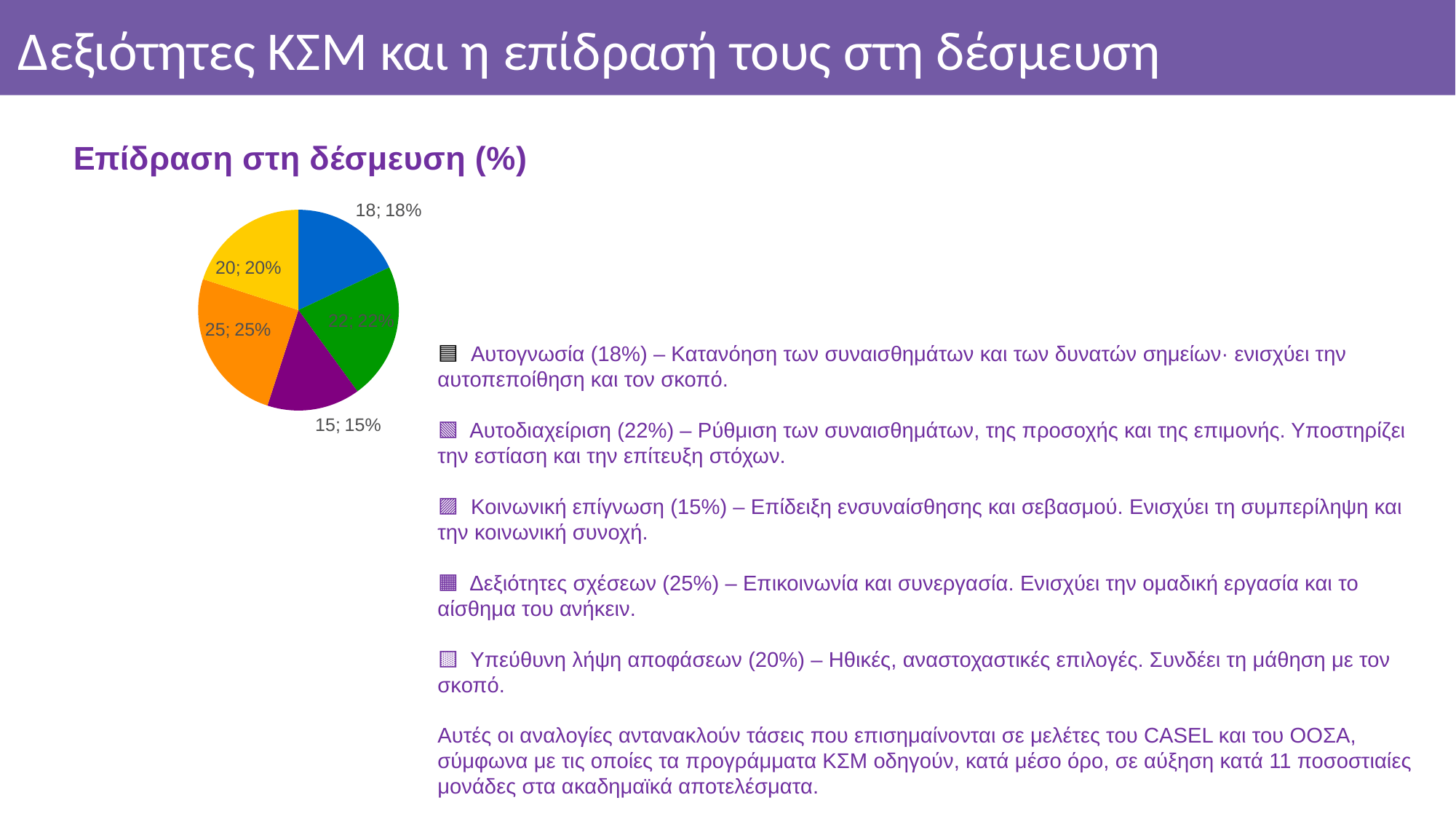

# Δεξιότητες ΚΣΜ και η επίδρασή τους στη δέσμευση

### Chart: Επίδραση στη δέσμευση (%)

| Category | Επίδραση στην αφοσίωση (%) |
|---|---|
| Αυτογνωσία (18%) | 18.0 |
| Αυτοδιαχείριση (22%) | 22.0 |
| Κοινωνική συνειδητοποίηση (15%) | 15.0 |
| Δεξιότητες στις σχέσεις (25%) | 25.0 |
| Υπεύθυνη λήψη αποφάσεων (20%) | 20.0 |
🟦  Αυτογνωσία (18%) – Κατανόηση των συναισθημάτων και των δυνατών σημείων· ενισχύει την αυτοπεποίθηση και τον σκοπό.
🟩  Αυτοδιαχείριση (22%) – Ρύθμιση των συναισθημάτων, της προσοχής και της επιμονής. Υποστηρίζει την εστίαση και την επίτευξη στόχων.
🟪  Κοινωνική επίγνωση (15%) – Επίδειξη ενσυναίσθησης και σεβασμού. Ενισχύει τη συμπερίληψη και την κοινωνική συνοχή.
🟧  Δεξιότητες σχέσεων (25%) – Επικοινωνία και συνεργασία. Ενισχύει την ομαδική εργασία και το αίσθημα του ανήκειν.
🟨  Υπεύθυνη λήψη αποφάσεων (20%) – Ηθικές, αναστοχαστικές επιλογές. Συνδέει τη μάθηση με τον σκοπό.
Αυτές οι αναλογίες αντανακλούν τάσεις που επισημαίνονται σε μελέτες του CASEL και του ΟΟΣΑ, σύμφωνα με τις οποίες τα προγράμματα ΚΣΜ οδηγούν, κατά μέσο όρο, σε αύξηση κατά 11 ποσοστιαίες μονάδες στα ακαδημαϊκά αποτελέσματα.